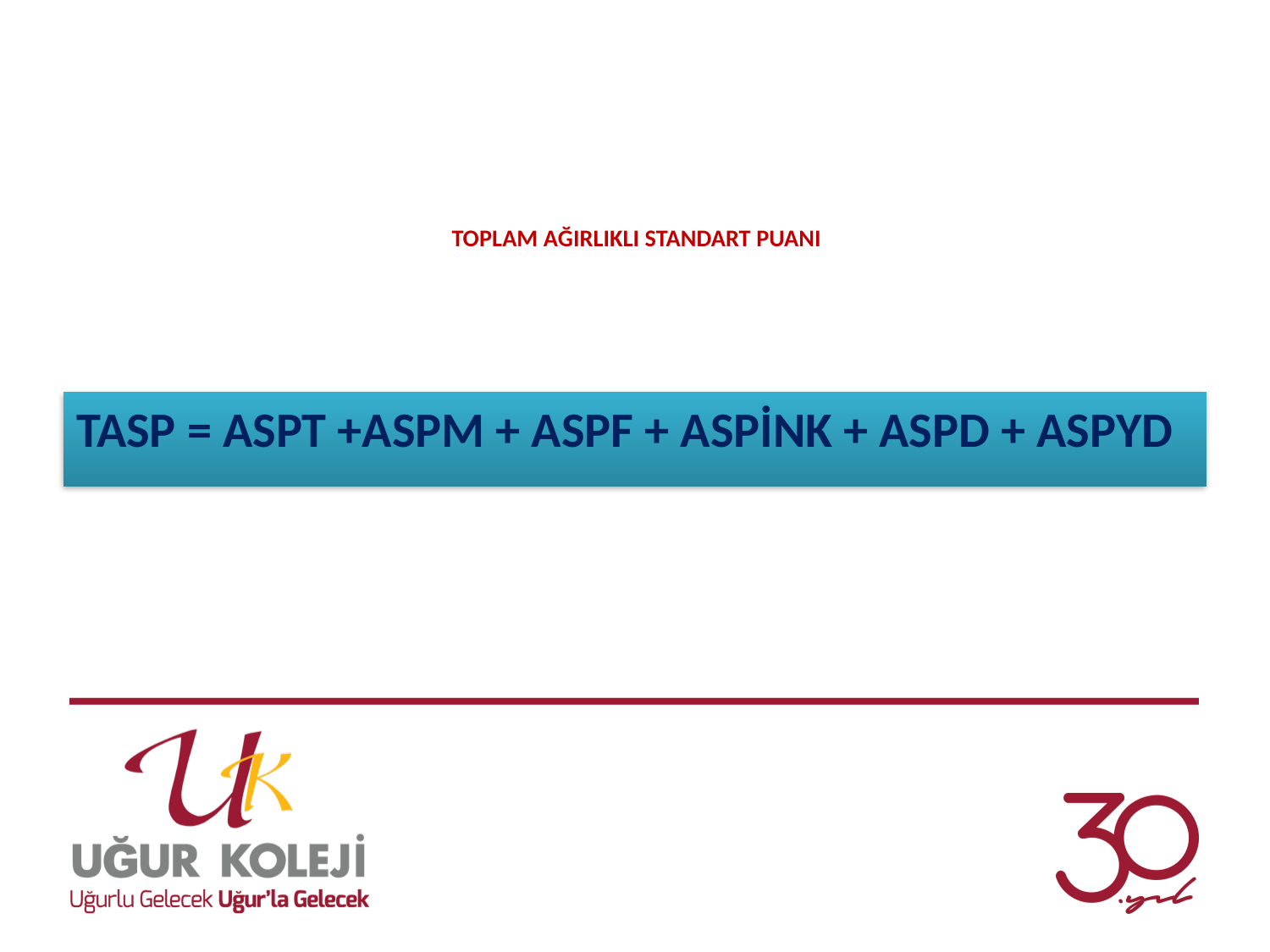

# TOPLAM AĞIRLIKLI STANDART PUANI
TASP = ASPT +ASPM + ASPF + ASPİNK + ASPD + ASPYD